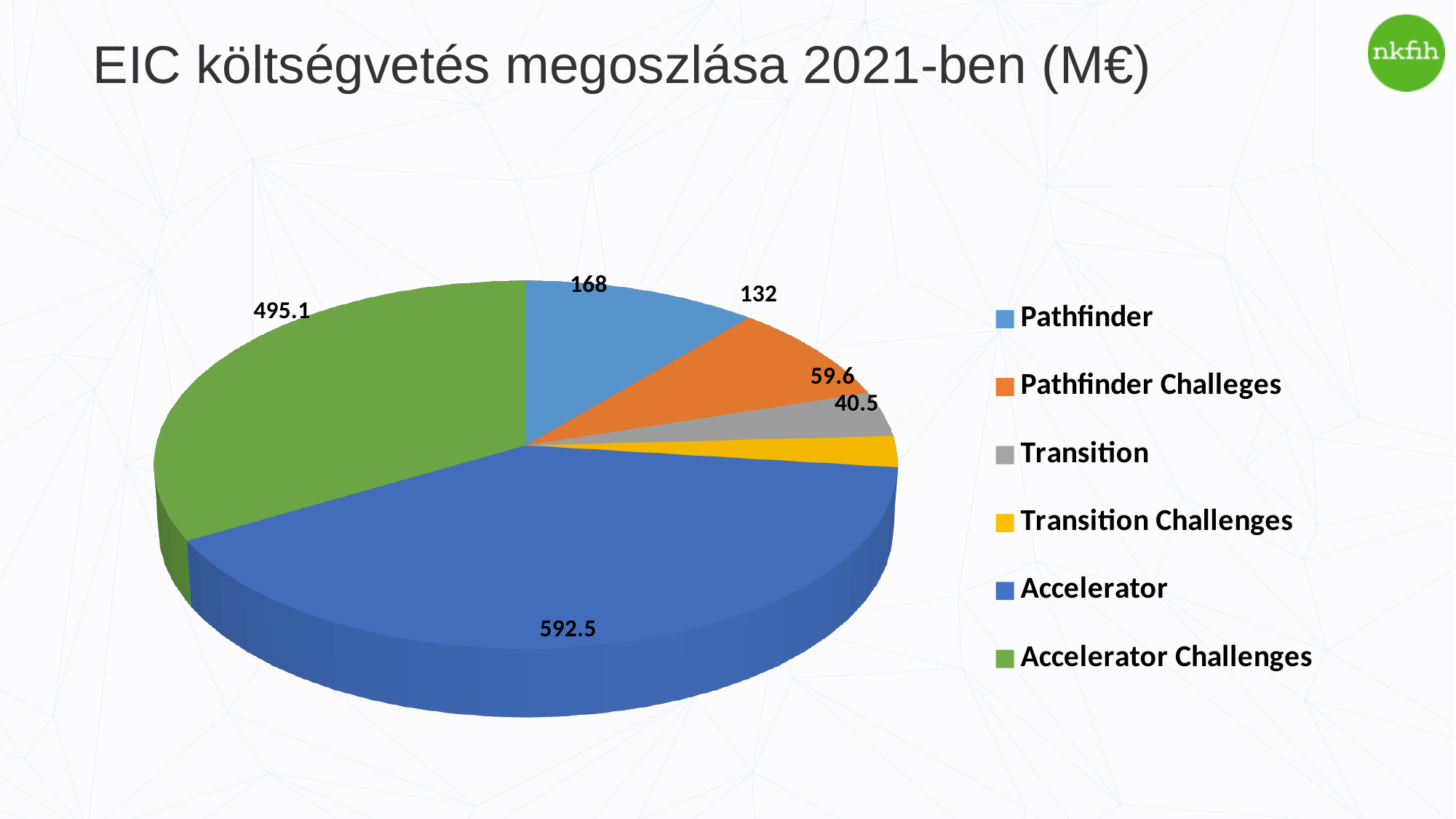

# EIC költségvetés megoszlása 2021-ben (M€)

[unsupported chart]